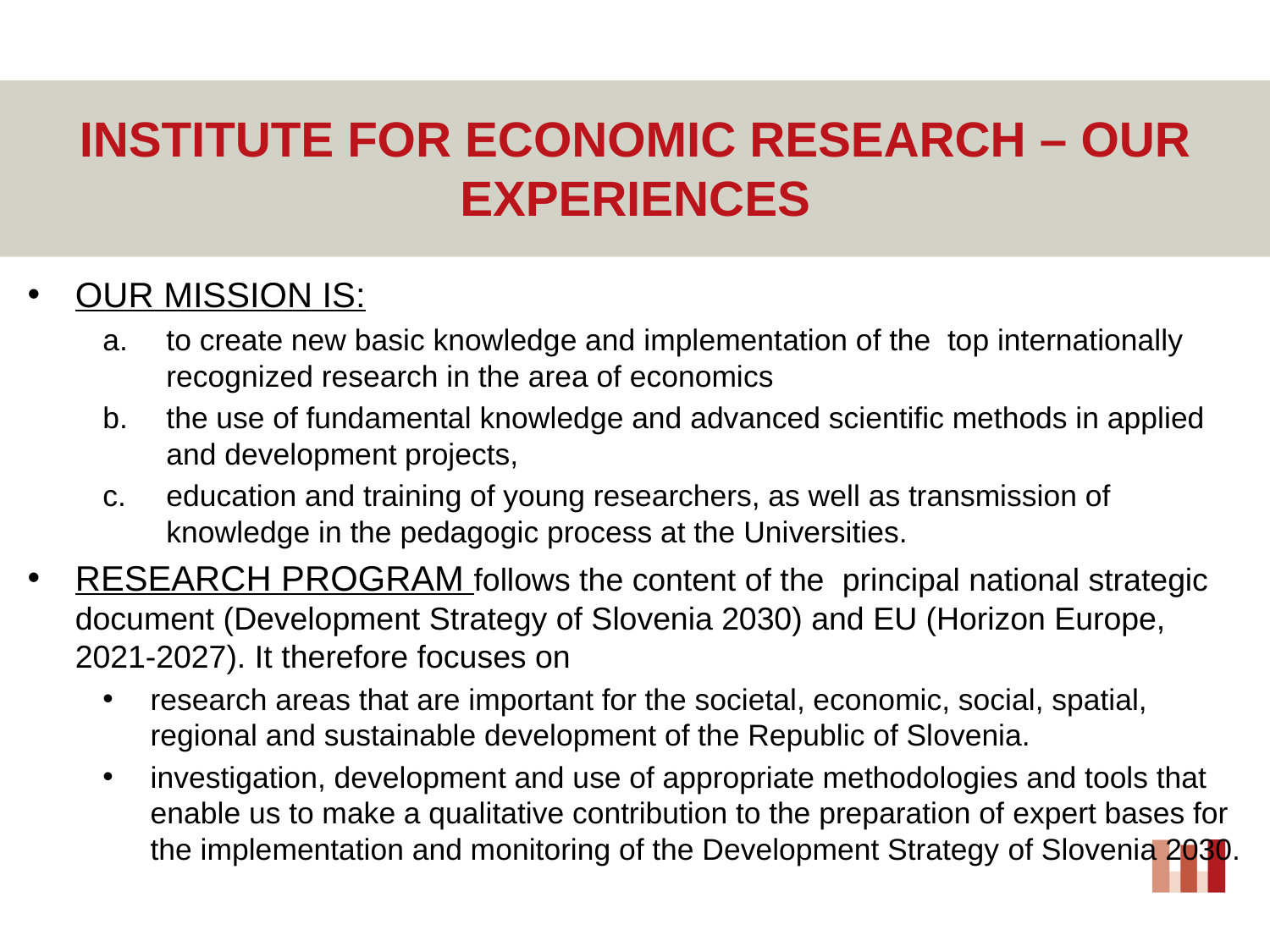

# INSTITUTE FOR ECONOMIC RESEARCH – OUR EXPERIENCES
OUR MISSION IS:
to create new basic knowledge and implementation of the  top internationally recognized research in the area of economics
the use of fundamental knowledge and advanced scientific methods in applied and development projects,
education and training of young researchers, as well as transmission of knowledge in the pedagogic process at the Universities.
RESEARCH PROGRAM follows the content of the  principal national strategic document (Development Strategy of Slovenia 2030) and EU (Horizon Europe, 2021-2027). It therefore focuses on
research areas that are important for the societal, economic, social, spatial, regional and sustainable development of the Republic of Slovenia.
investigation, development and use of appropriate methodologies and tools that enable us to make a qualitative contribution to the preparation of expert bases for the implementation and monitoring of the Development Strategy of Slovenia 2030.